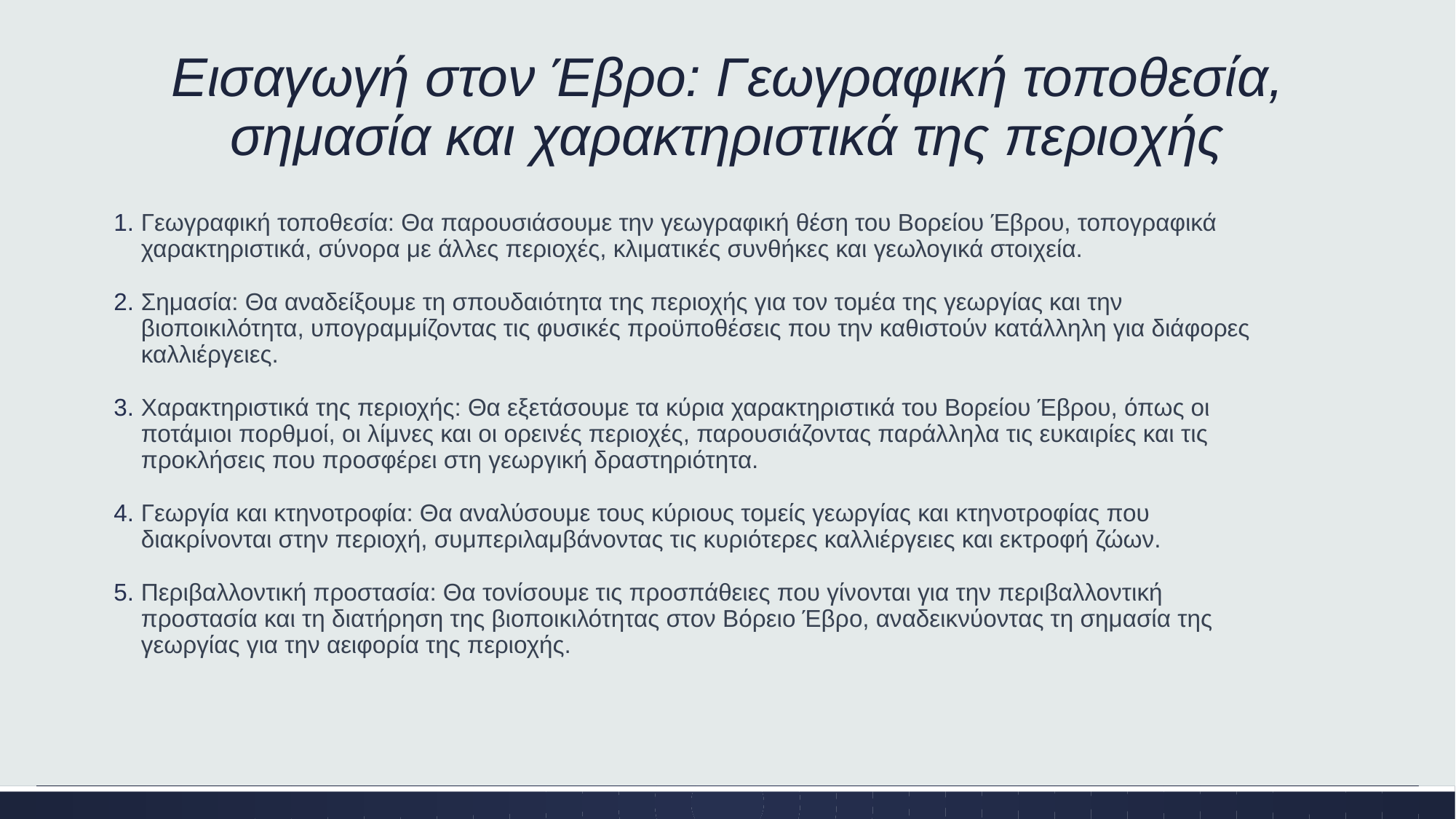

# Εισαγωγή στον Έβρο: Γεωγραφική τοποθεσία, σημασία και χαρακτηριστικά της περιοχής
Γεωγραφική τοποθεσία: Θα παρουσιάσουμε την γεωγραφική θέση του Βορείου Έβρου, τοπογραφικά χαρακτηριστικά, σύνορα με άλλες περιοχές, κλιματικές συνθήκες και γεωλογικά στοιχεία.
Σημασία: Θα αναδείξουμε τη σπουδαιότητα της περιοχής για τον τομέα της γεωργίας και την βιοποικιλότητα, υπογραμμίζοντας τις φυσικές προϋποθέσεις που την καθιστούν κατάλληλη για διάφορες καλλιέργειες.
Χαρακτηριστικά της περιοχής: Θα εξετάσουμε τα κύρια χαρακτηριστικά του Βορείου Έβρου, όπως οι ποτάμιοι πορθμοί, οι λίμνες και οι ορεινές περιοχές, παρουσιάζοντας παράλληλα τις ευκαιρίες και τις προκλήσεις που προσφέρει στη γεωργική δραστηριότητα.
Γεωργία και κτηνοτροφία: Θα αναλύσουμε τους κύριους τομείς γεωργίας και κτηνοτροφίας που διακρίνονται στην περιοχή, συμπεριλαμβάνοντας τις κυριότερες καλλιέργειες και εκτροφή ζώων.
Περιβαλλοντική προστασία: Θα τονίσουμε τις προσπάθειες που γίνονται για την περιβαλλοντική προστασία και τη διατήρηση της βιοποικιλότητας στον Βόρειο Έβρο, αναδεικνύοντας τη σημασία της γεωργίας για την αειφορία της περιοχής.